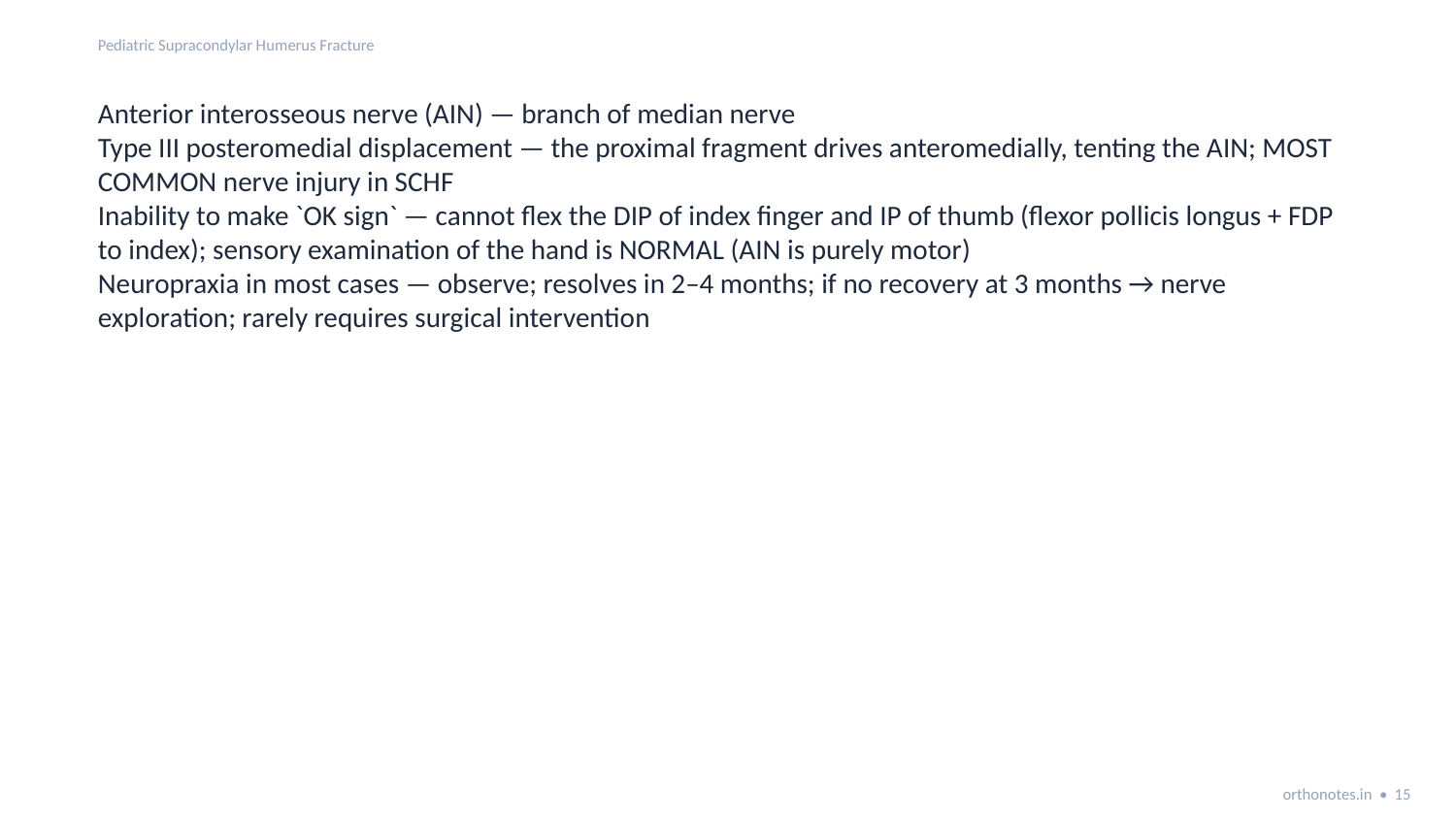

Pediatric Supracondylar Humerus Fracture
Anterior interosseous nerve (AIN) — branch of median nerve
Type III posteromedial displacement — the proximal fragment drives anteromedially, tenting the AIN; MOST COMMON nerve injury in SCHF
Inability to make `OK sign` — cannot flex the DIP of index finger and IP of thumb (flexor pollicis longus + FDP to index); sensory examination of the hand is NORMAL (AIN is purely motor)
Neuropraxia in most cases — observe; resolves in 2–4 months; if no recovery at 3 months → nerve exploration; rarely requires surgical intervention
orthonotes.in  •  15